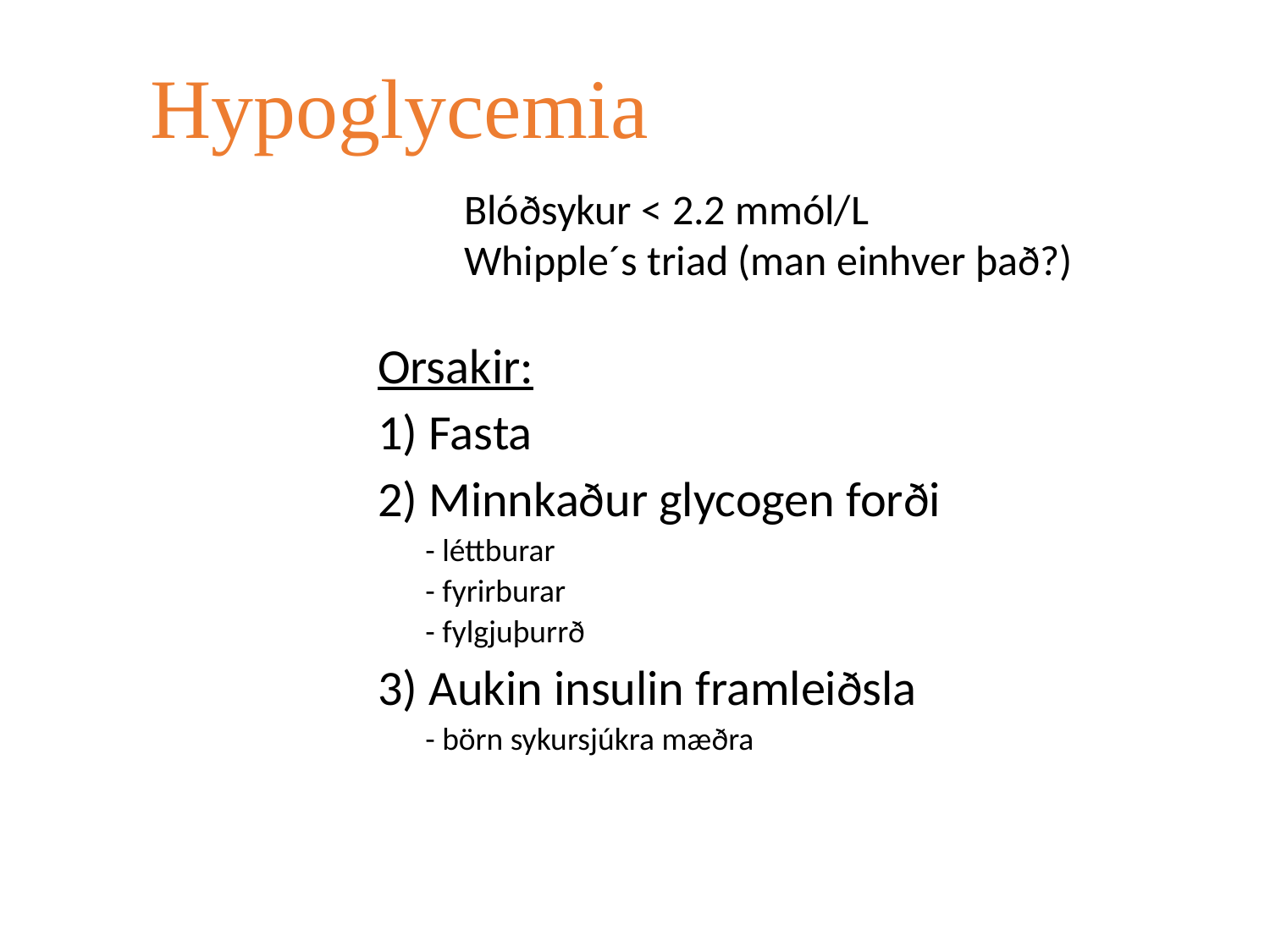

# Hypoglycemia
Blóðsykur < 2.2 mmól/L
Whipple´s triad (man einhver það?)
Orsakir:
1) Fasta
2) Minnkaður glycogen forði
- léttburar
- fyrirburar
- fylgjuþurrð
3) Aukin insulin framleiðsla
- börn sykursjúkra mæðra